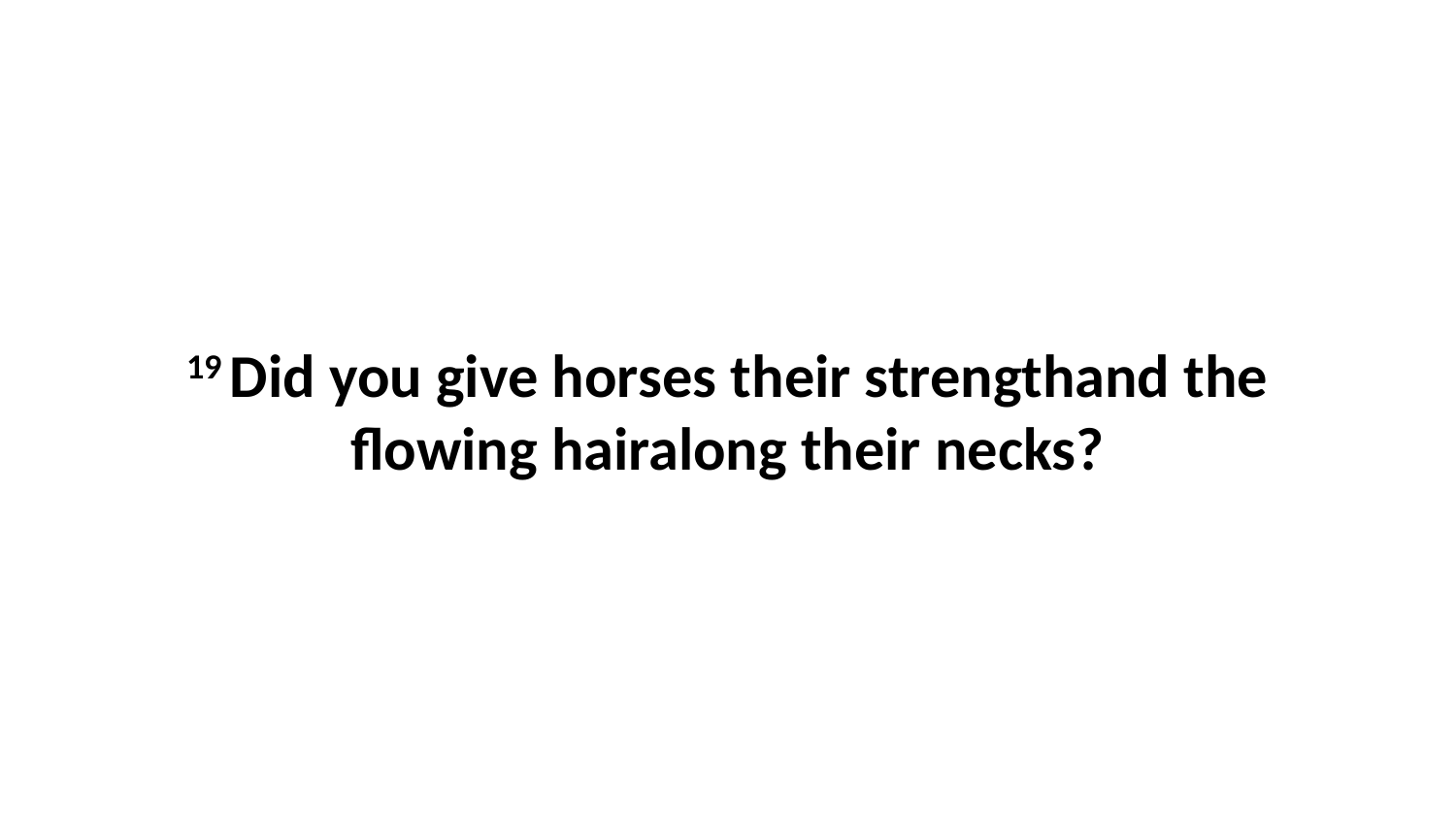

19 Did you give horses their strengthand the flowing hairalong their necks?